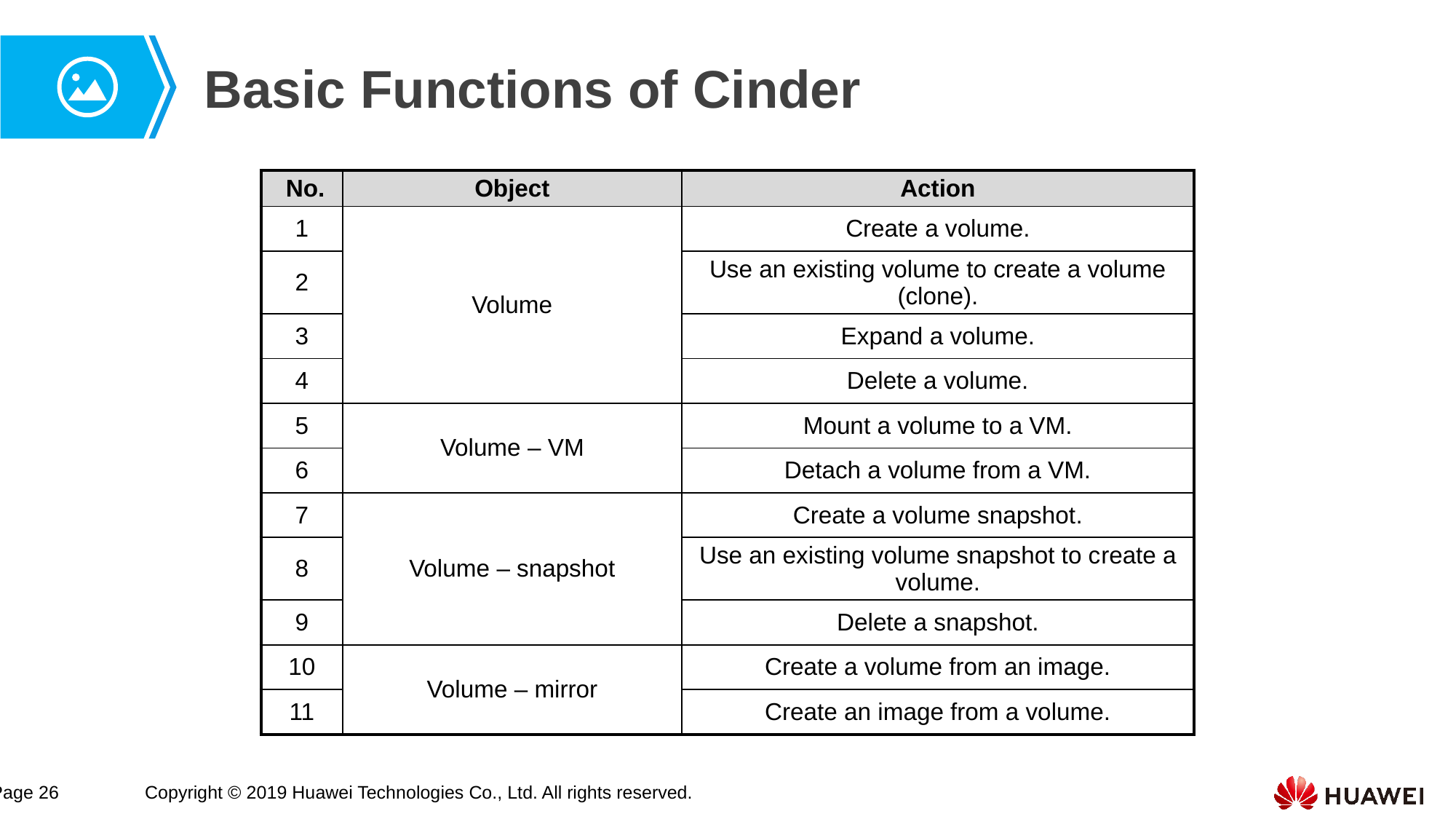

Basic Functions of Cinder
| No. | Object | Action |
| --- | --- | --- |
| 1 | Volume | Create a volume. |
| 2 |  | Use an existing volume to create a volume (clone). |
| 3 |  | Expand a volume. |
| 4 |  | Delete a volume. |
| 5 | Volume – VM | Mount a volume to a VM. |
| 6 |  | Detach a volume from a VM. |
| 7 | Volume – snapshot | Create a volume snapshot. |
| 8 |  | Use an existing volume snapshot to create a volume. |
| 9 |  | Delete a snapshot. |
| 10 | Volume – mirror | Create a volume from an image. |
| 11 |  | Create an image from a volume. |